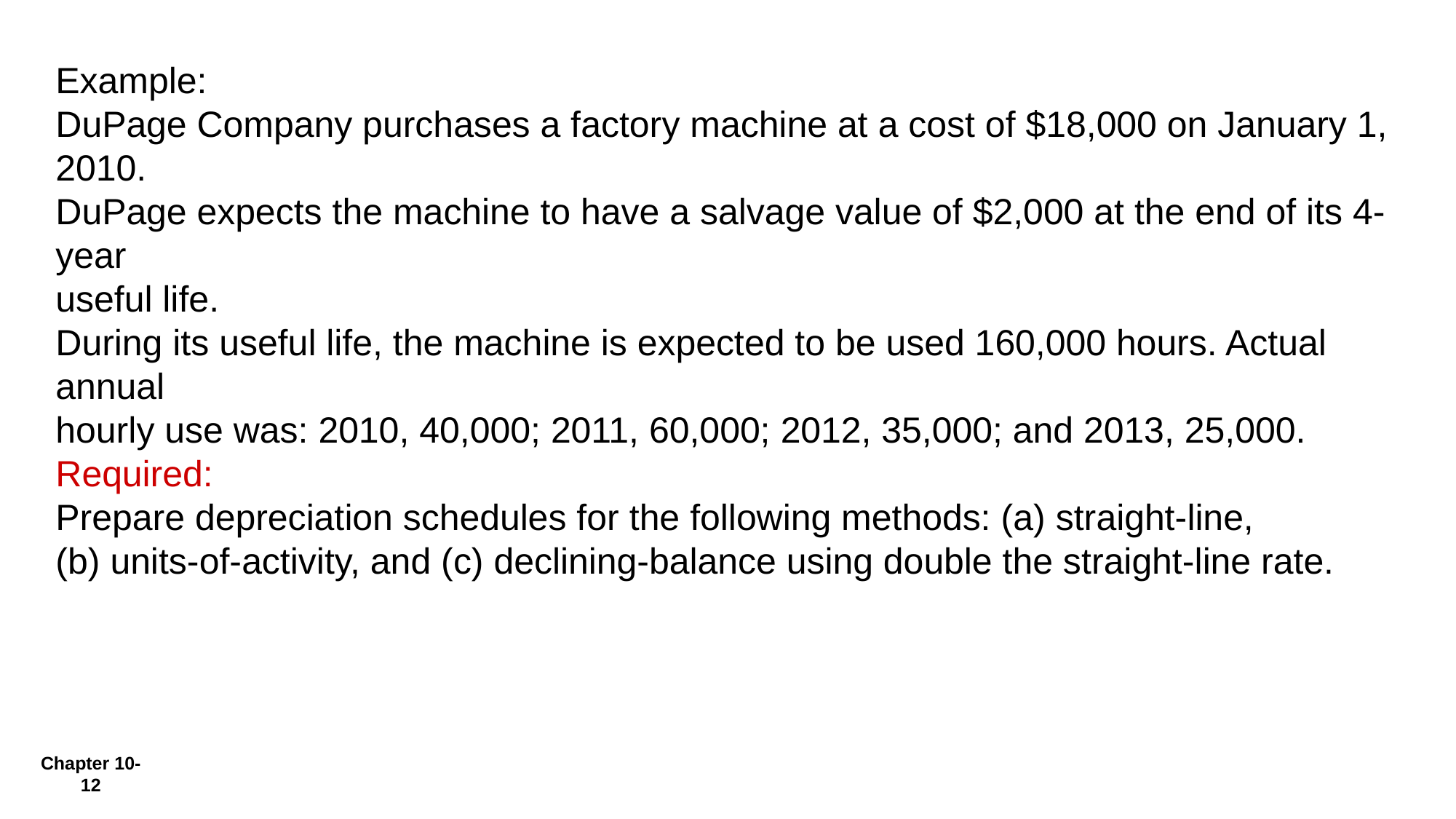

Example:
DuPage Company purchases a factory machine at a cost of $18,000 on January 1, 2010.
DuPage expects the machine to have a salvage value of $2,000 at the end of its 4-year
useful life.
During its useful life, the machine is expected to be used 160,000 hours. Actual annual
hourly use was: 2010, 40,000; 2011, 60,000; 2012, 35,000; and 2013, 25,000.
Required:
Prepare depreciation schedules for the following methods: (a) straight-line,
(b) units-of-activity, and (c) declining-balance using double the straight-line rate.